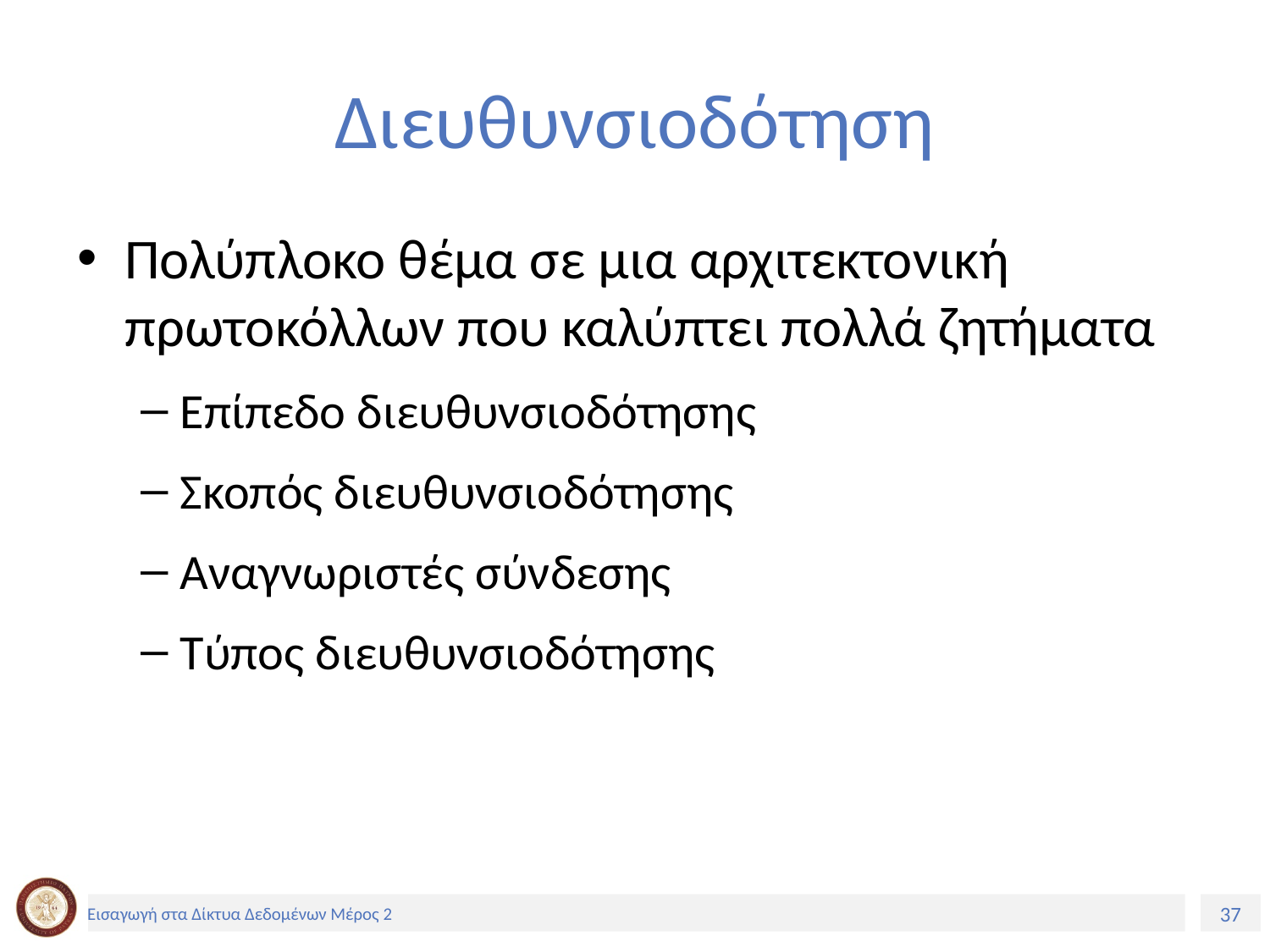

# Διευθυνσιοδότηση
Πολύπλοκο θέμα σε μια αρχιτεκτονική πρωτοκόλλων που καλύπτει πολλά ζητήματα
Επίπεδο διευθυνσιοδότησης
Σκοπός διευθυνσιοδότησης
Αναγνωριστές σύνδεσης
Τύπος διευθυνσιοδότησης